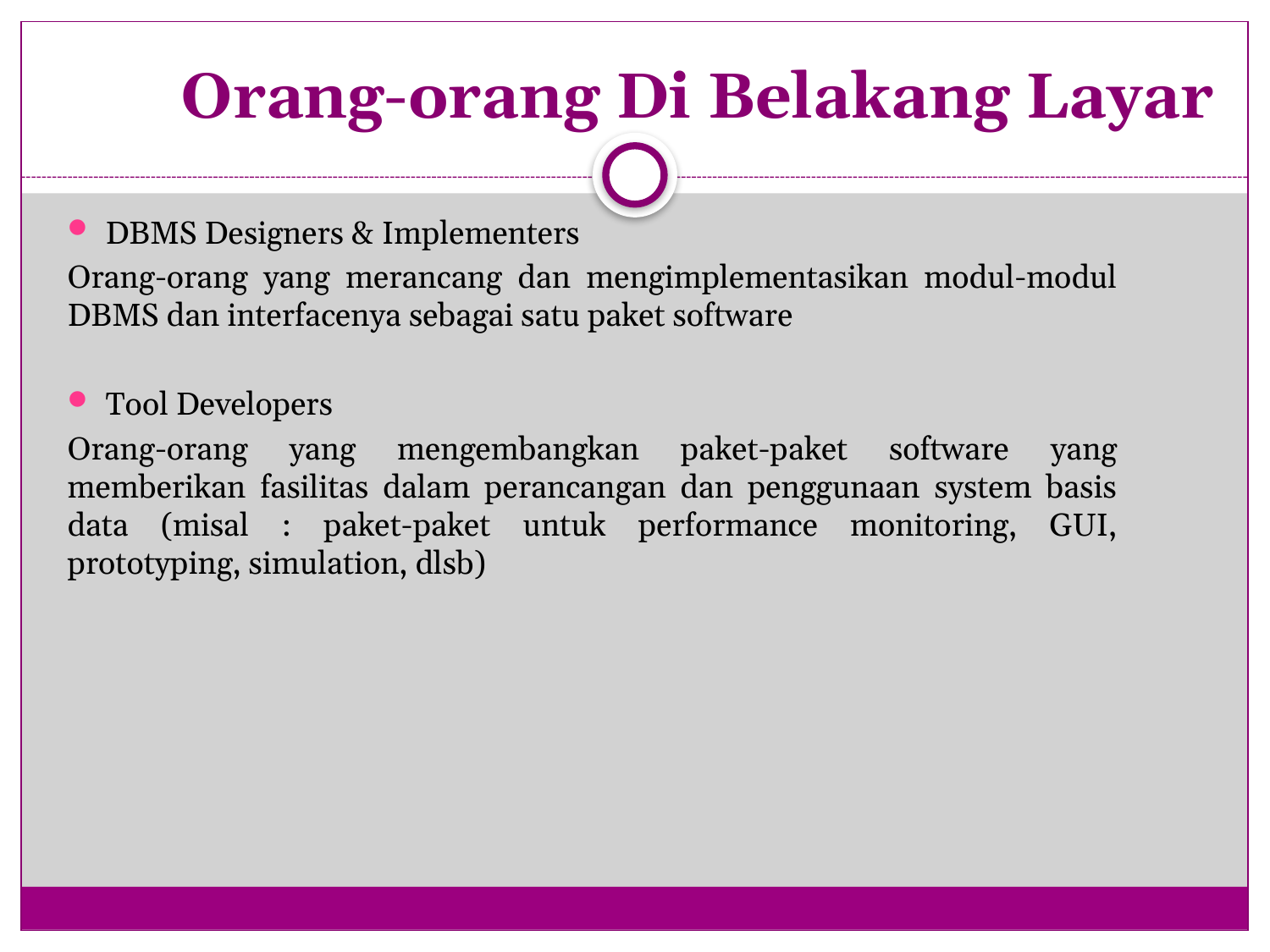

# Orang-orang Di Belakang Layar
DBMS Designers & Implementers
Orang-orang yang merancang dan mengimplementasikan modul-modul DBMS dan interfacenya sebagai satu paket software

Tool Developers
Orang-orang yang mengembangkan paket-paket software yang memberikan fasilitas dalam perancangan dan penggunaan system basis data (misal : paket-paket untuk performance monitoring, GUI, prototyping, simulation, dlsb)